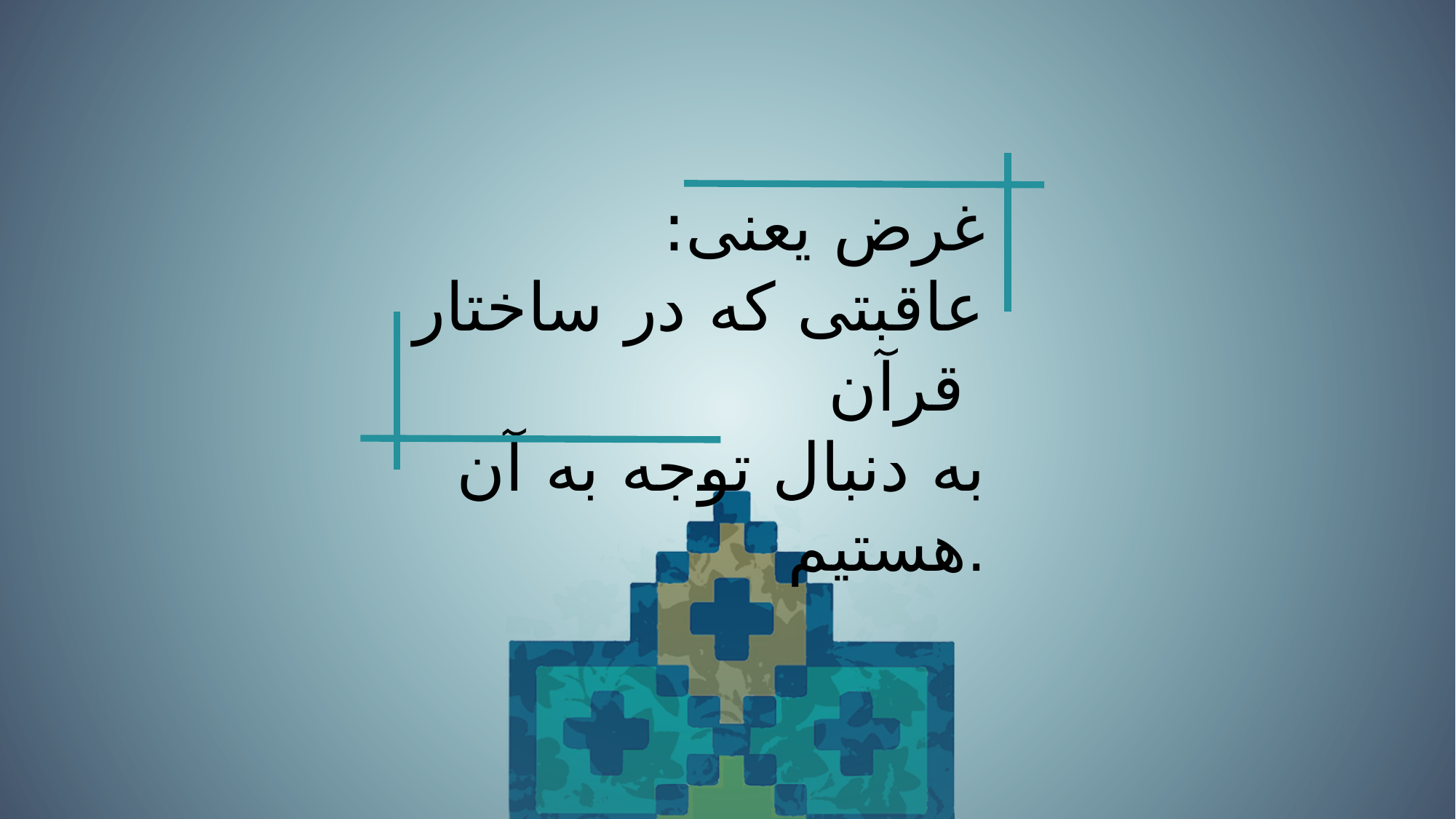

غرض یعنی:
عاقبتی که در ساختار قرآن
به دنبال توجه به آن هستیم.